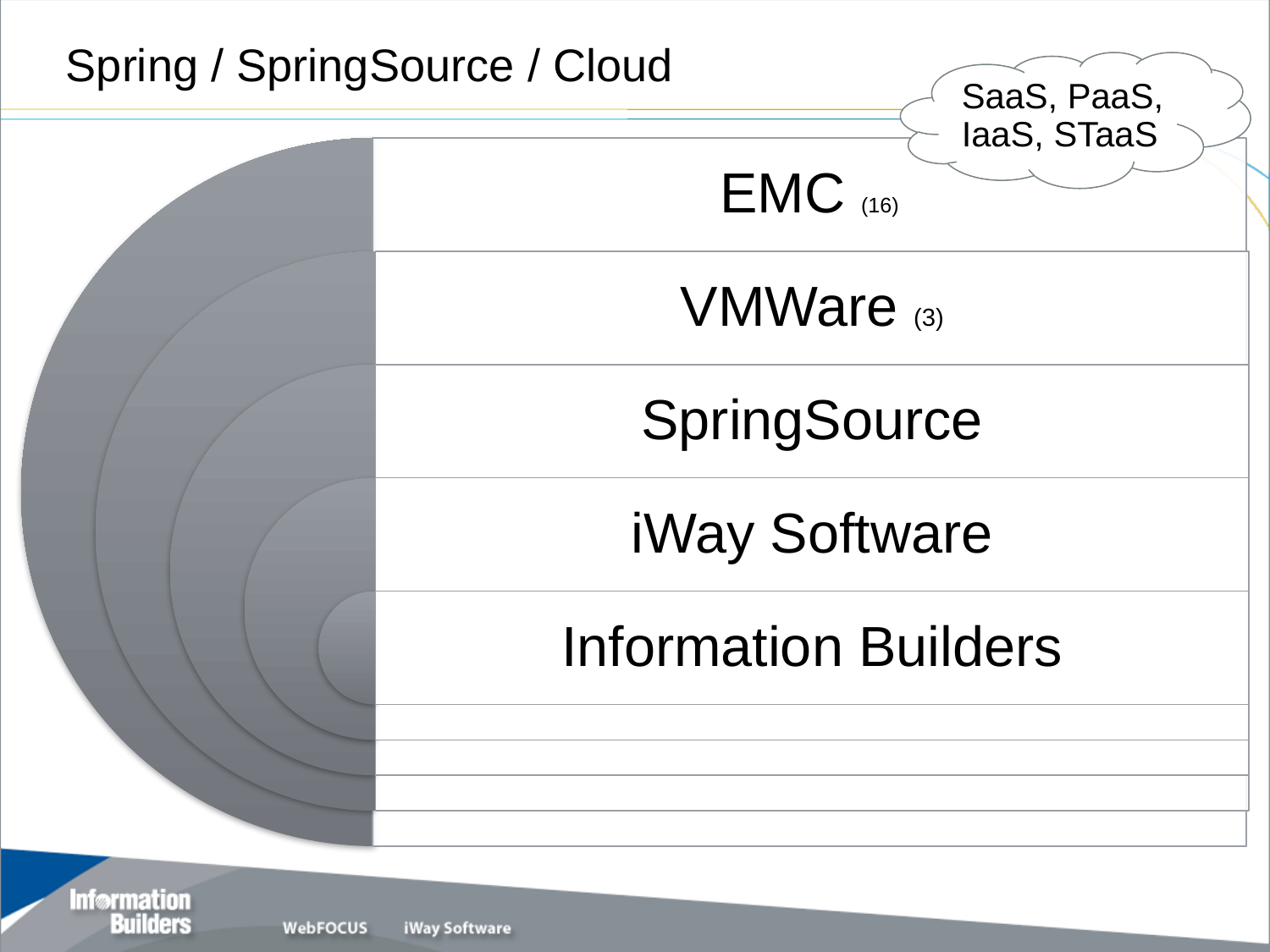

# Spring / SpringSource / Cloud
SaaS, PaaS,
IaaS, STaaS
EMC (16)
VMWare (3)
SpringSource
iWay Software
Information Builders